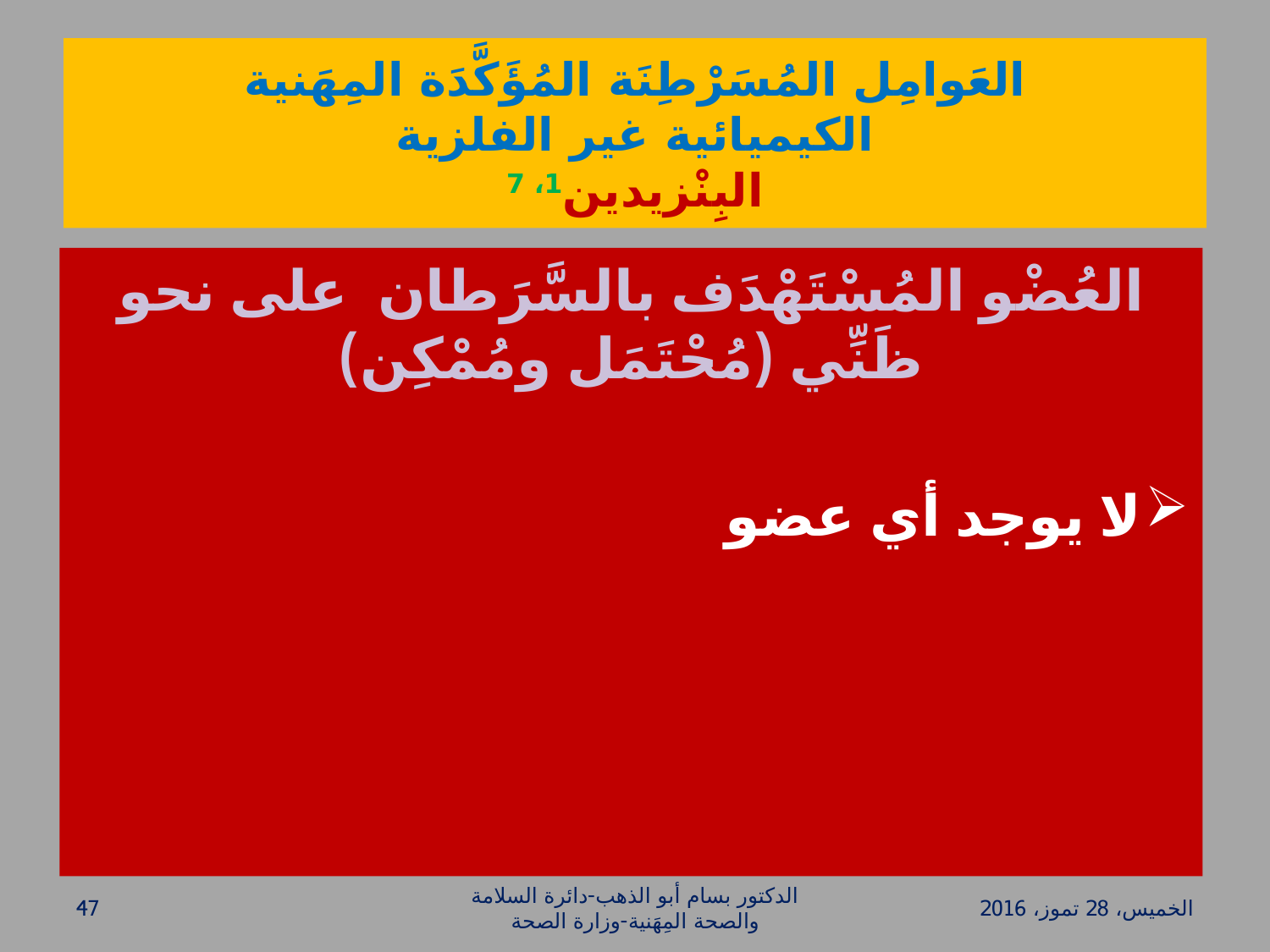

# العَوامِل المُسَرْطِنَة المُؤَكَّدَة المِهَنية الكيميائية غير الفلزية البِنْزيدين1، 7
العُضْو المُسْتَهْدَف بالسَّرَطان  على نحو ظَنِّي (مُحْتَمَل ومُمْكِن)

لا يوجد أي عضو
47
الدكتور بسام أبو الذهب-دائرة السلامة والصحة المِهَنية-وزارة الصحة
الخميس، 28 تموز، 2016